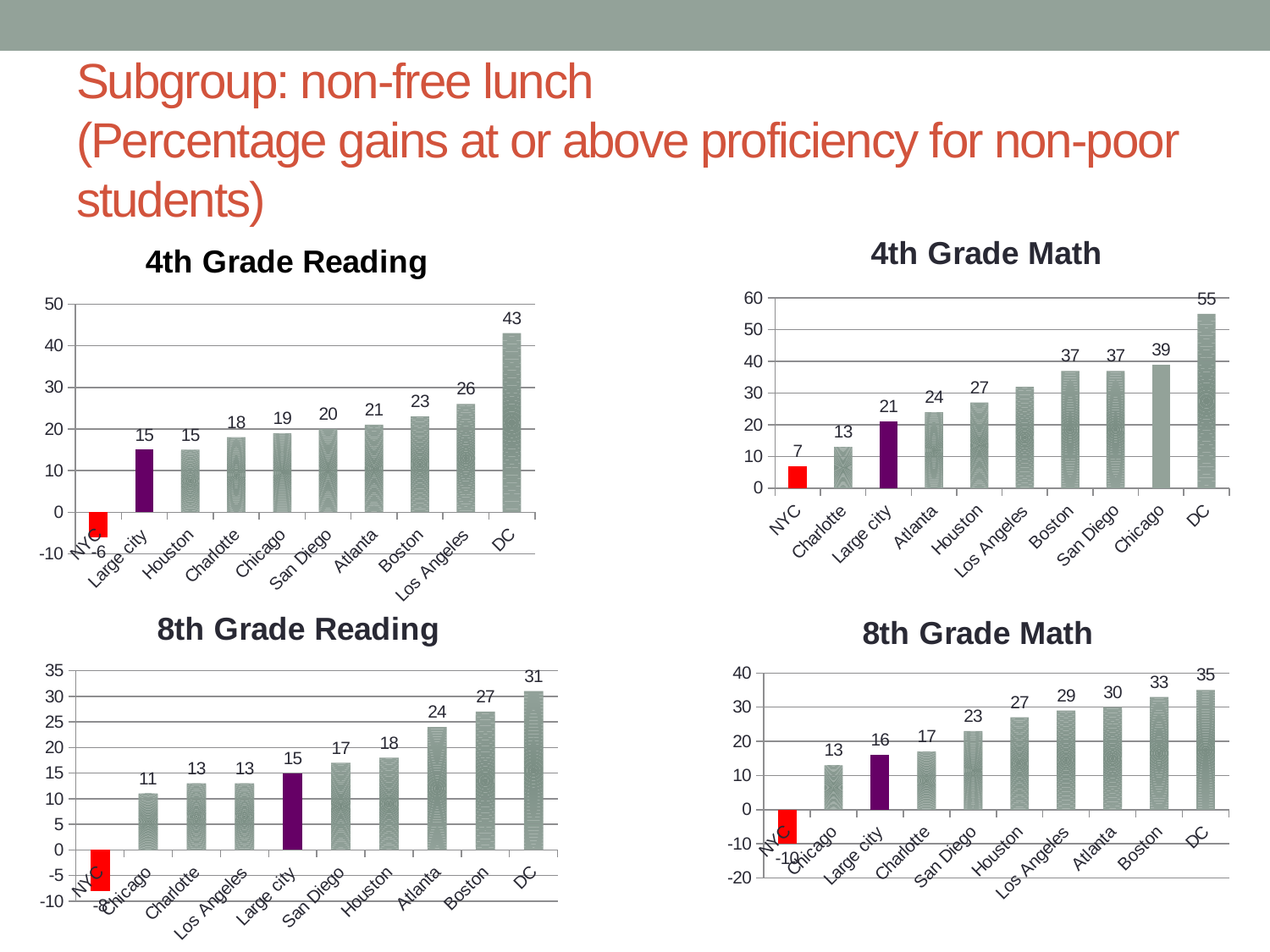

# Subgroup: non-free lunch (Percentage gains at or above proficiency for non-poor students)

### Chart: 4th Grade Math

| Category |  |
|---|---|
| NYC | 7.0 |
| Charlotte | 13.0 |
| Large city | 21.0 |
| Atlanta | 24.0 |
| Houston | 27.0 |
| Los Angeles | 32.0 |
| Boston | 37.0 |
| San Diego | 37.0 |
| Chicago | 39.0 |
| DC | 55.0 |

### Chart: 4th Grade Reading

| Category | Difference |
|---|---|
| NYC | -6.0 |
| Large city | 15.0 |
| Houston | 15.0 |
| Charlotte | 18.0 |
| Chicago | 19.0 |
| San Diego | 20.0 |
| Atlanta | 21.0 |
| Boston | 23.0 |
| Los Angeles | 26.0 |
| DC | 43.0 |

### Chart: 8th Grade Reading

| Category |  |
|---|---|
| NYC | -8.0 |
| Chicago | 11.0 |
| Charlotte | 13.0 |
| Los Angeles | 13.0 |
| Large city | 15.0 |
| San Diego | 17.0 |
| Houston | 18.0 |
| Atlanta | 24.0 |
| Boston | 27.0 |
| DC | 31.0 |

### Chart: 8th Grade Math

| Category |  |
|---|---|
| NYC | -10.0 |
| Chicago | 13.0 |
| Large city | 16.0 |
| Charlotte | 17.0 |
| San Diego | 23.0 |
| Houston | 27.0 |
| Los Angeles | 29.0 |
| Atlanta | 30.0 |
| Boston | 33.0 |
| DC | 35.0 |